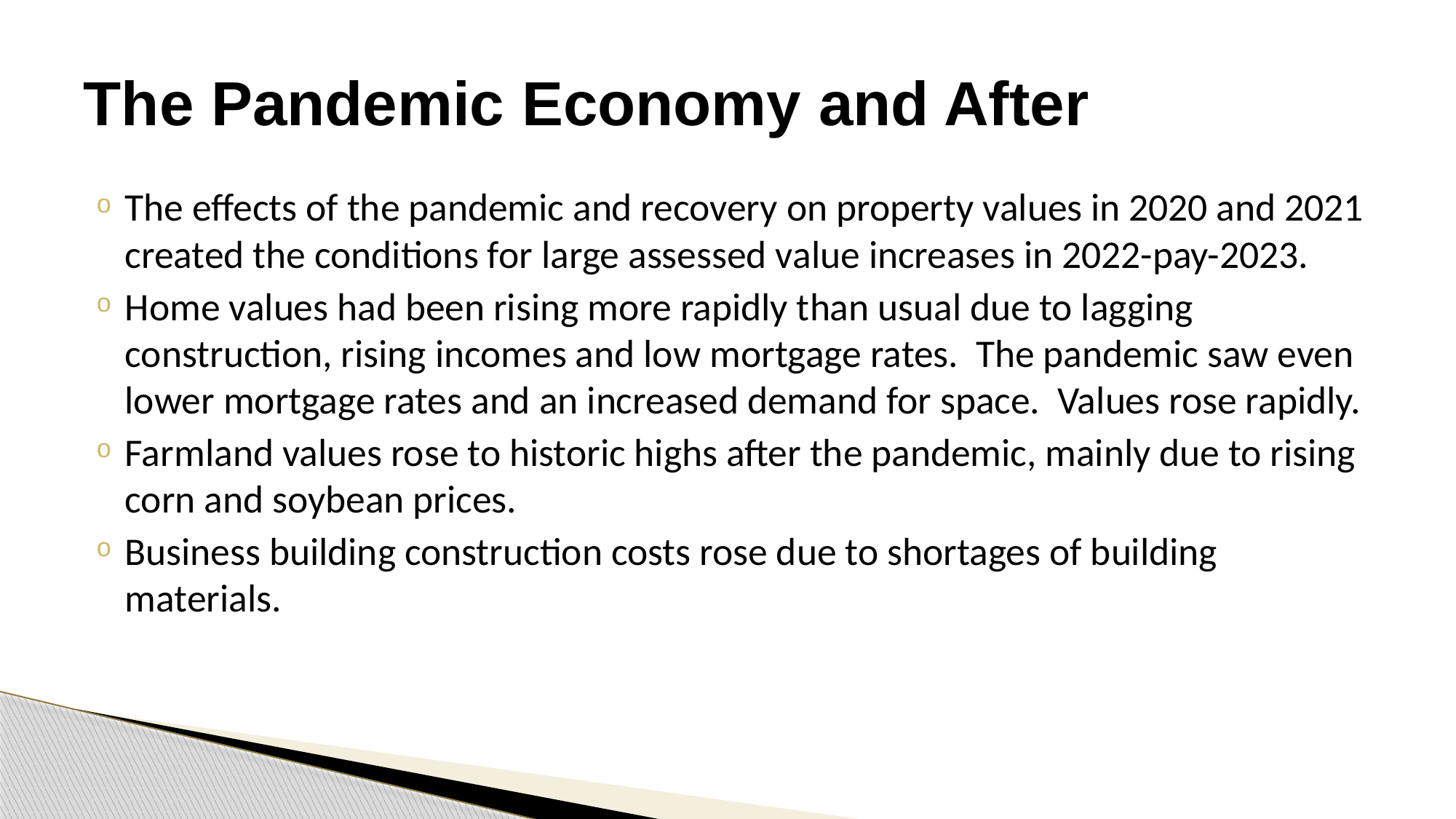

# The Pandemic Economy and After
The effects of the pandemic and recovery on property values in 2020 and 2021 created the conditions for large assessed value increases in 2022-pay-2023.
Home values had been rising more rapidly than usual due to lagging construction, rising incomes and low mortgage rates.  The pandemic saw even lower mortgage rates and an increased demand for space.  Values rose rapidly.
Farmland values rose to historic highs after the pandemic, mainly due to rising corn and soybean prices.
Business building construction costs rose due to shortages of building materials.